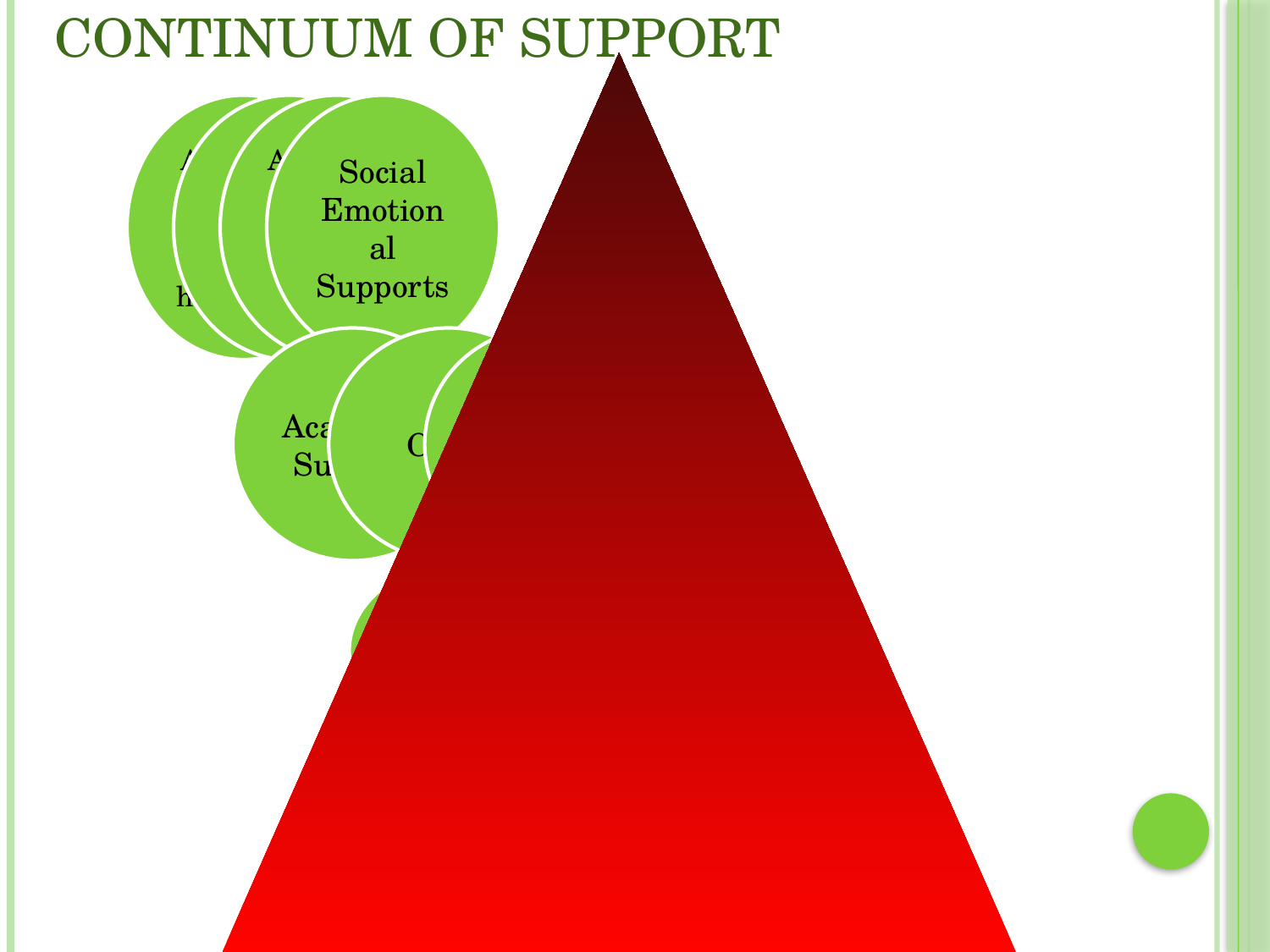

# Continuum of Support

CICO
Academic Support
CICO
Academic Support
CICO
Academic Support